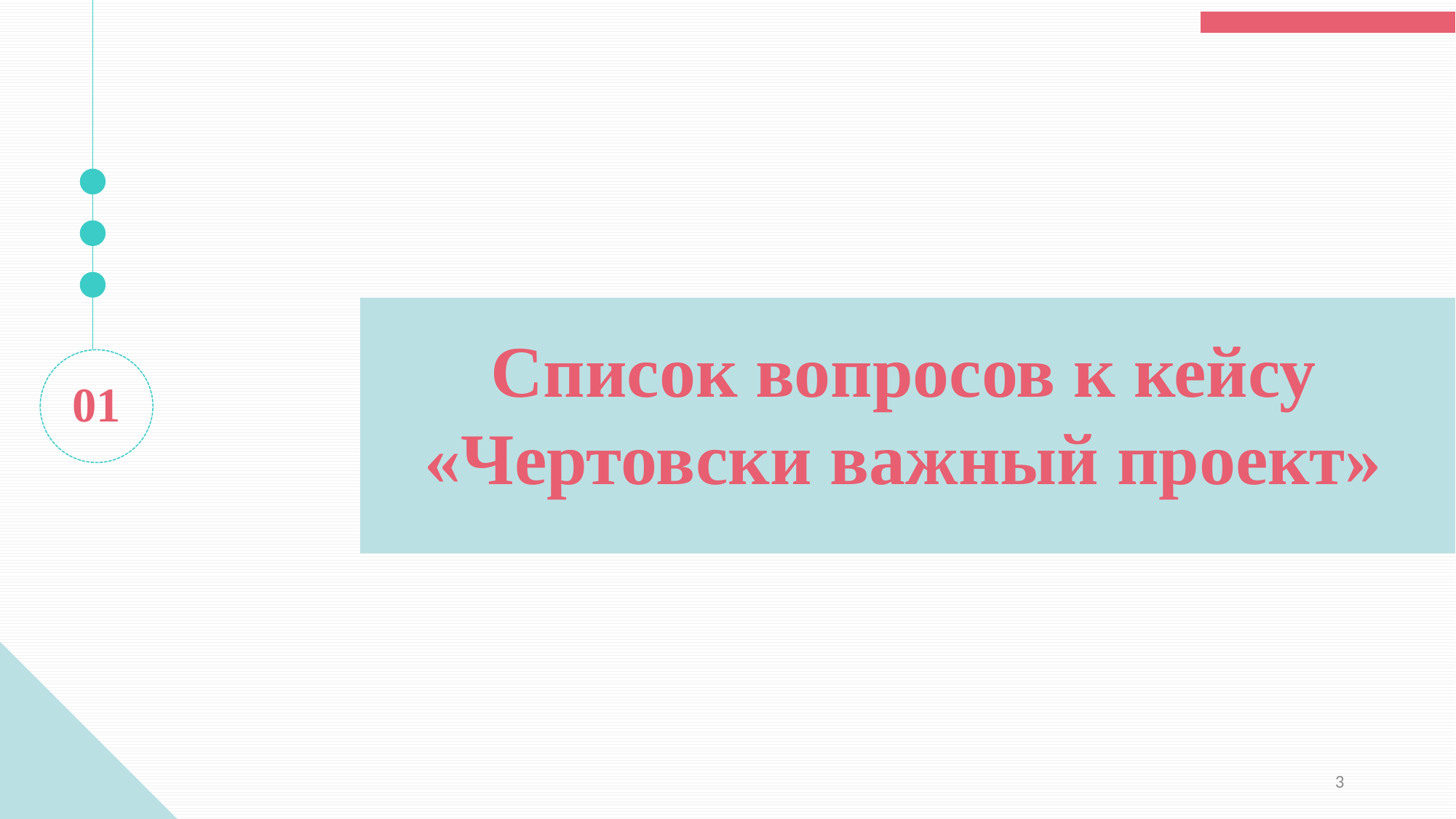

Список вопросов к кейсу «Чертовски важный проект»

01

3